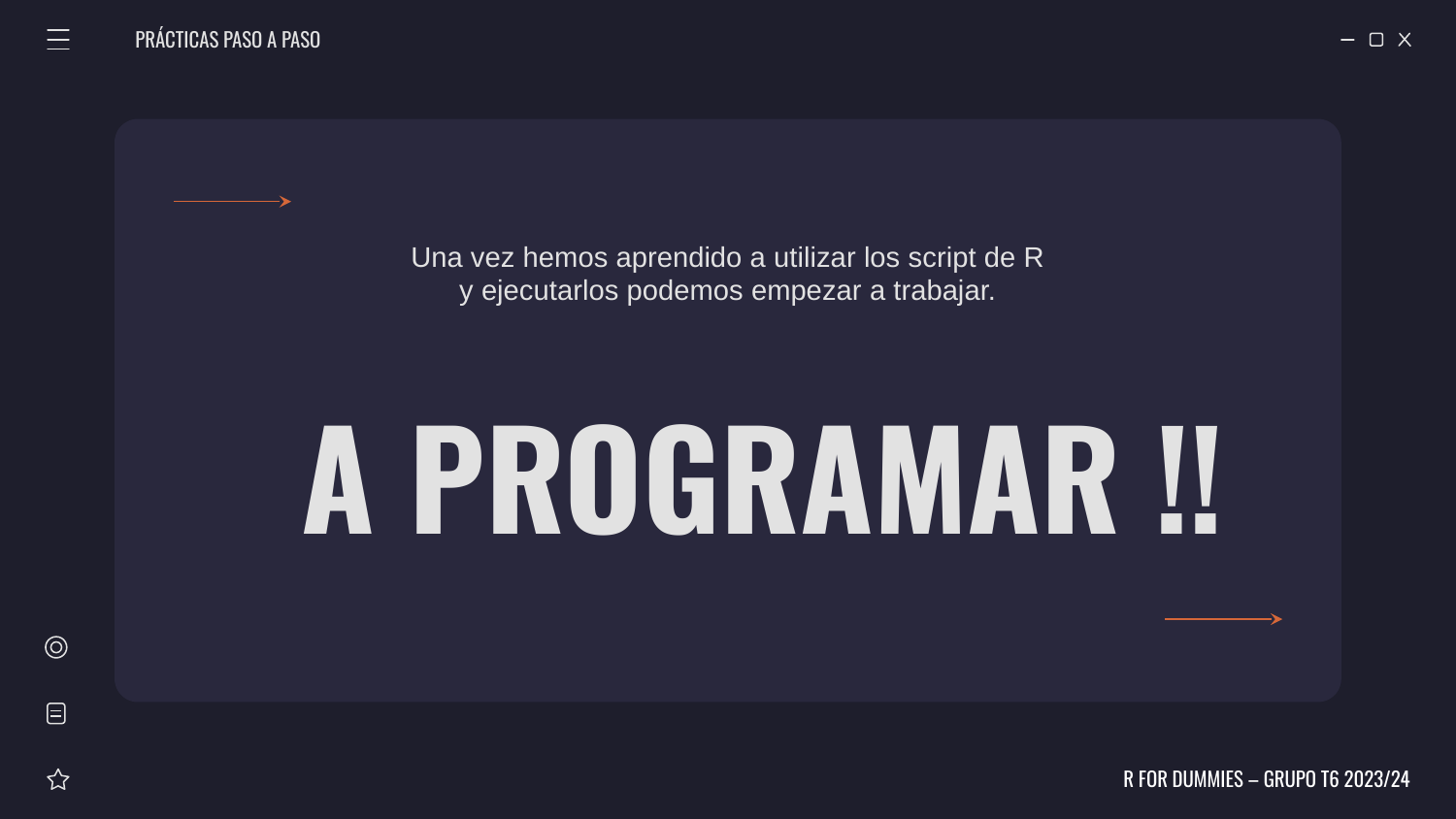

PRÁCTICAS PASO A PASO

Una vez hemos aprendido a utilizar los script de R y ejecutarlos podemos empezar a trabajar.
# A PROGRAMAR !!

R FOR DUMMIES – GRUPO T6 2023/24